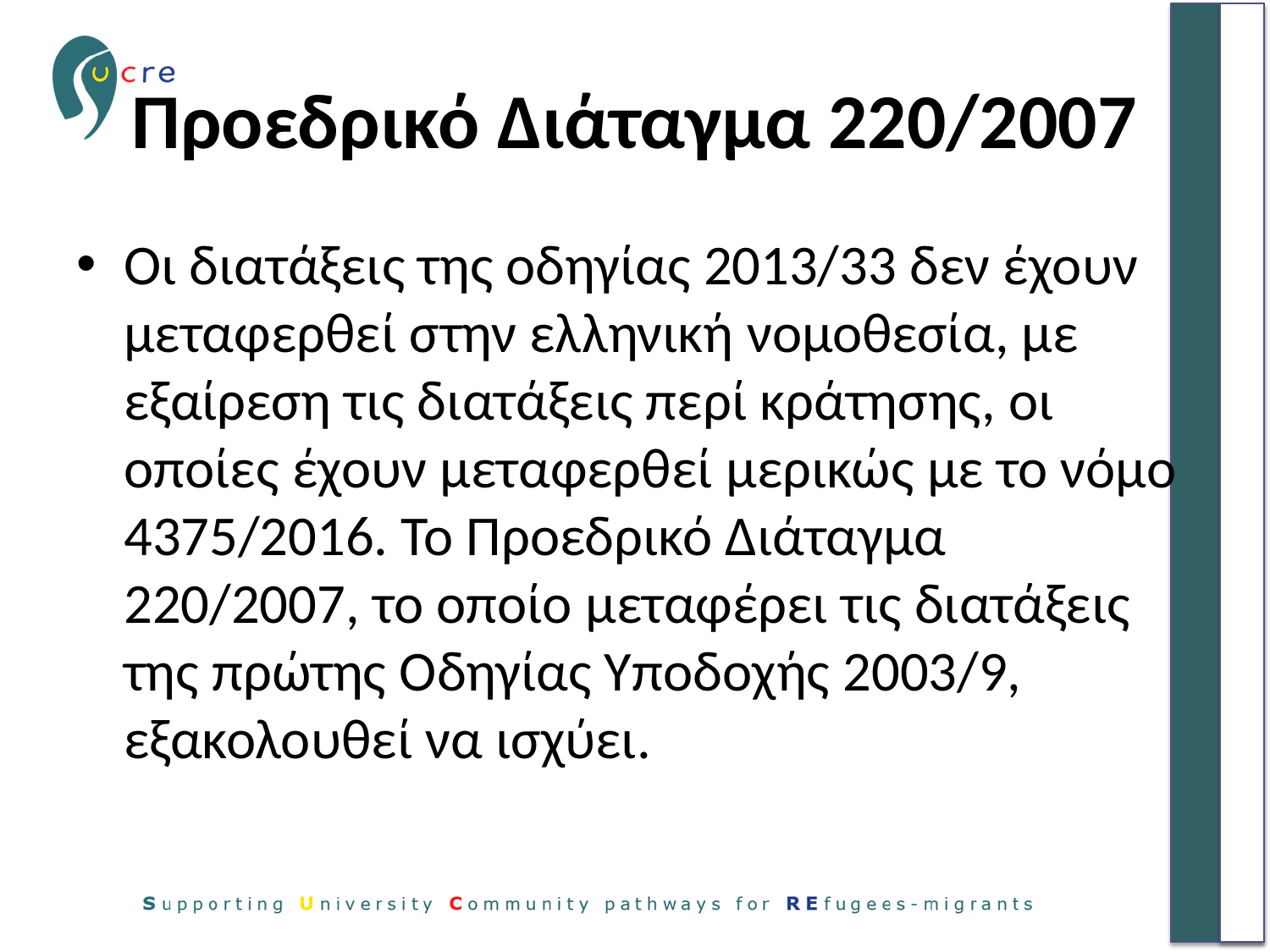

# Προεδρικό Διάταγμα 220/2007
Οι διατάξεις της οδηγίας 2013/33 δεν έχουν μεταφερθεί στην ελληνική νομοθεσία, με εξαίρεση τις διατάξεις περί κράτησης, οι οποίες έχουν μεταφερθεί μερικώς με το νόμο 4375/2016. Το Προεδρικό Διάταγμα 220/2007, το οποίο μεταφέρει τις διατάξεις της πρώτης Οδηγίας Υποδοχής 2003/9, εξακολουθεί να ισχύει.